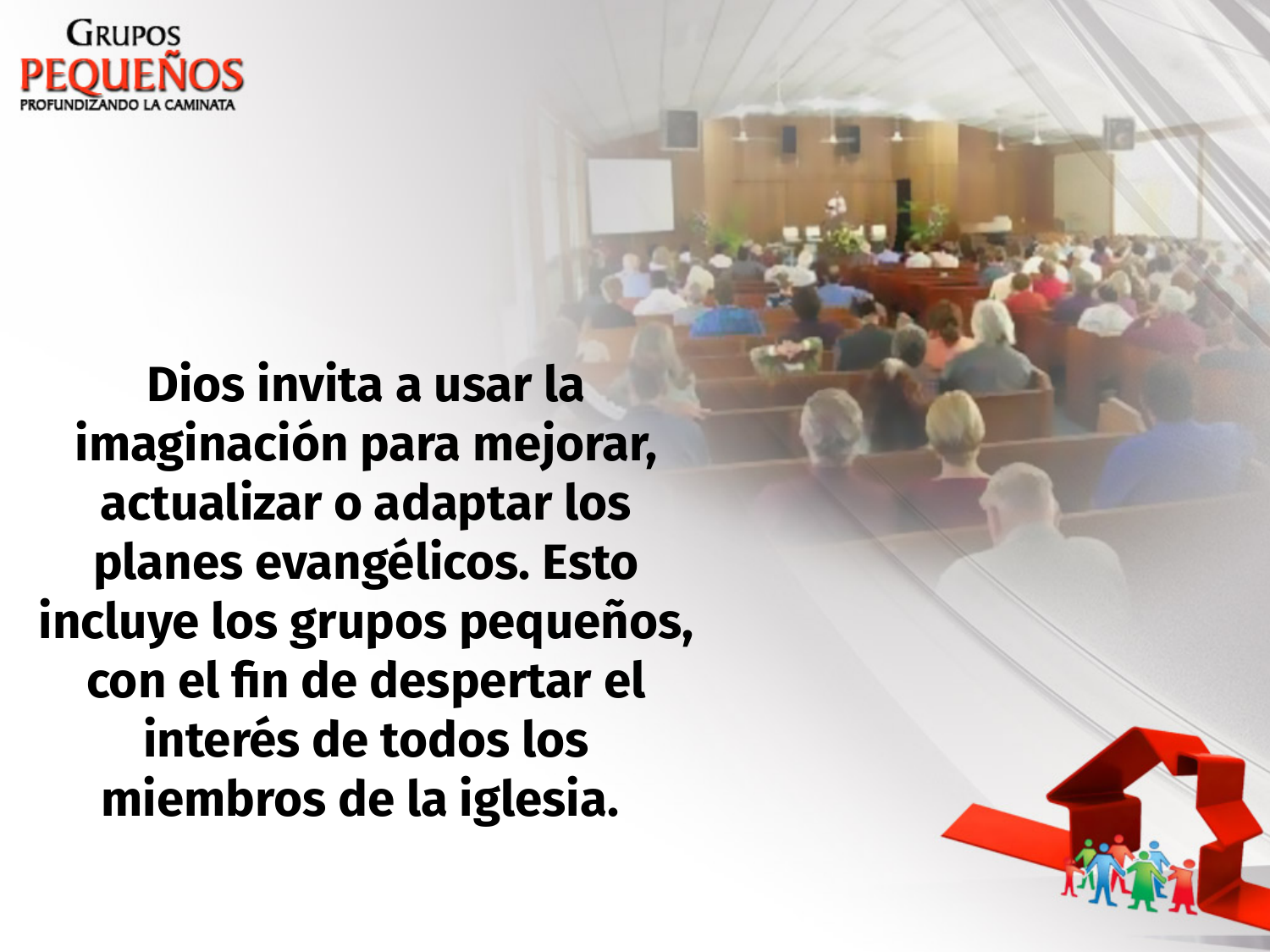

Dios invita a usar la imaginación para mejorar, actualizar o adaptar los planes evangélicos. Esto incluye los grupos pequeños, con el fin de despertar el interés de todos los miembros de la iglesia.